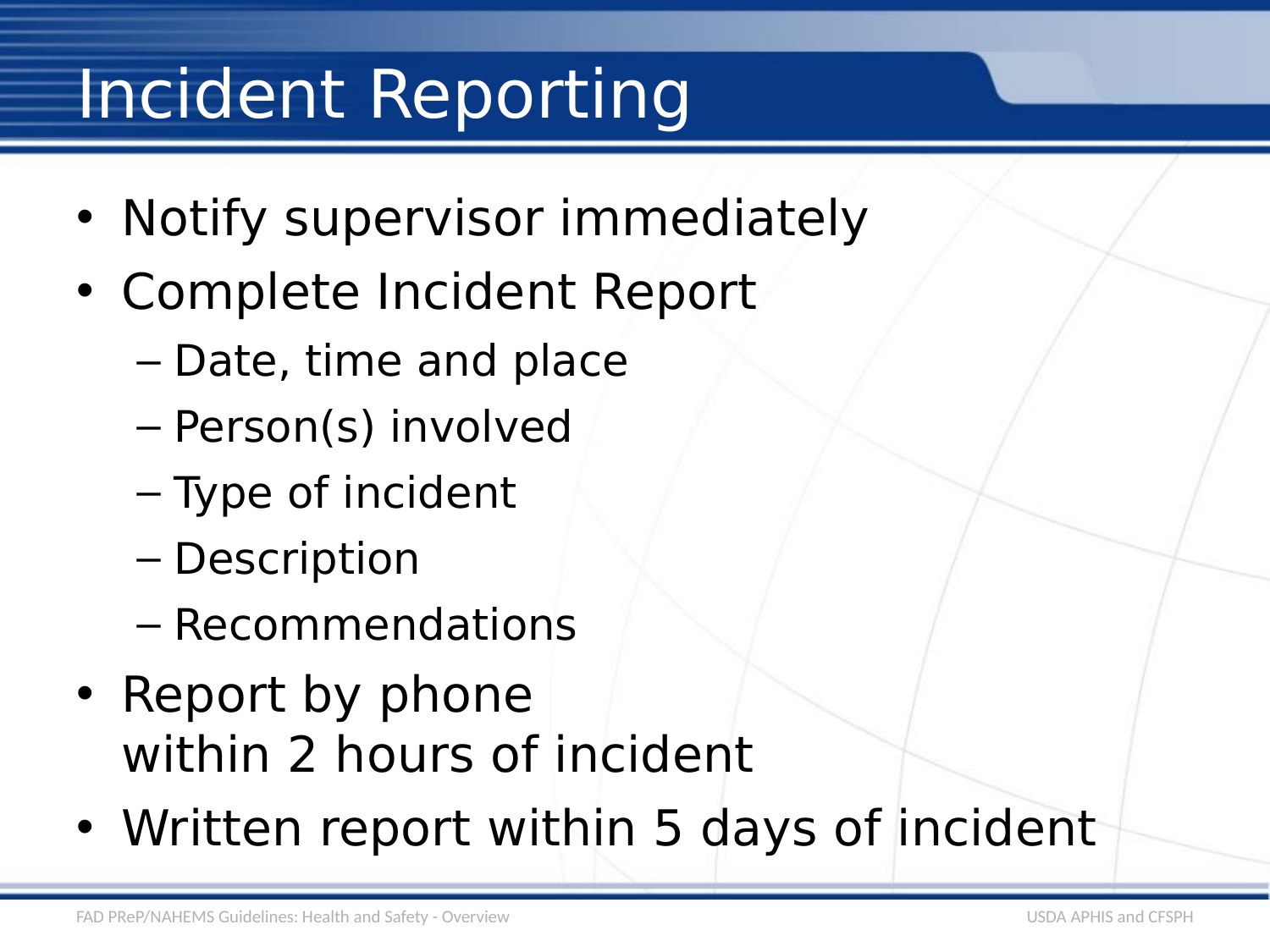

# Incident Reporting
Notify supervisor immediately
Complete Incident Report
Date, time and place
Person(s) involved
Type of incident
Description
Recommendations
Report by phone
within 2 hours of incident
Written report within 5 days of incident

FAD PReP/NAHEMS Guidelines: Health and Safety - Overview
USDA APHIS and CFSPH